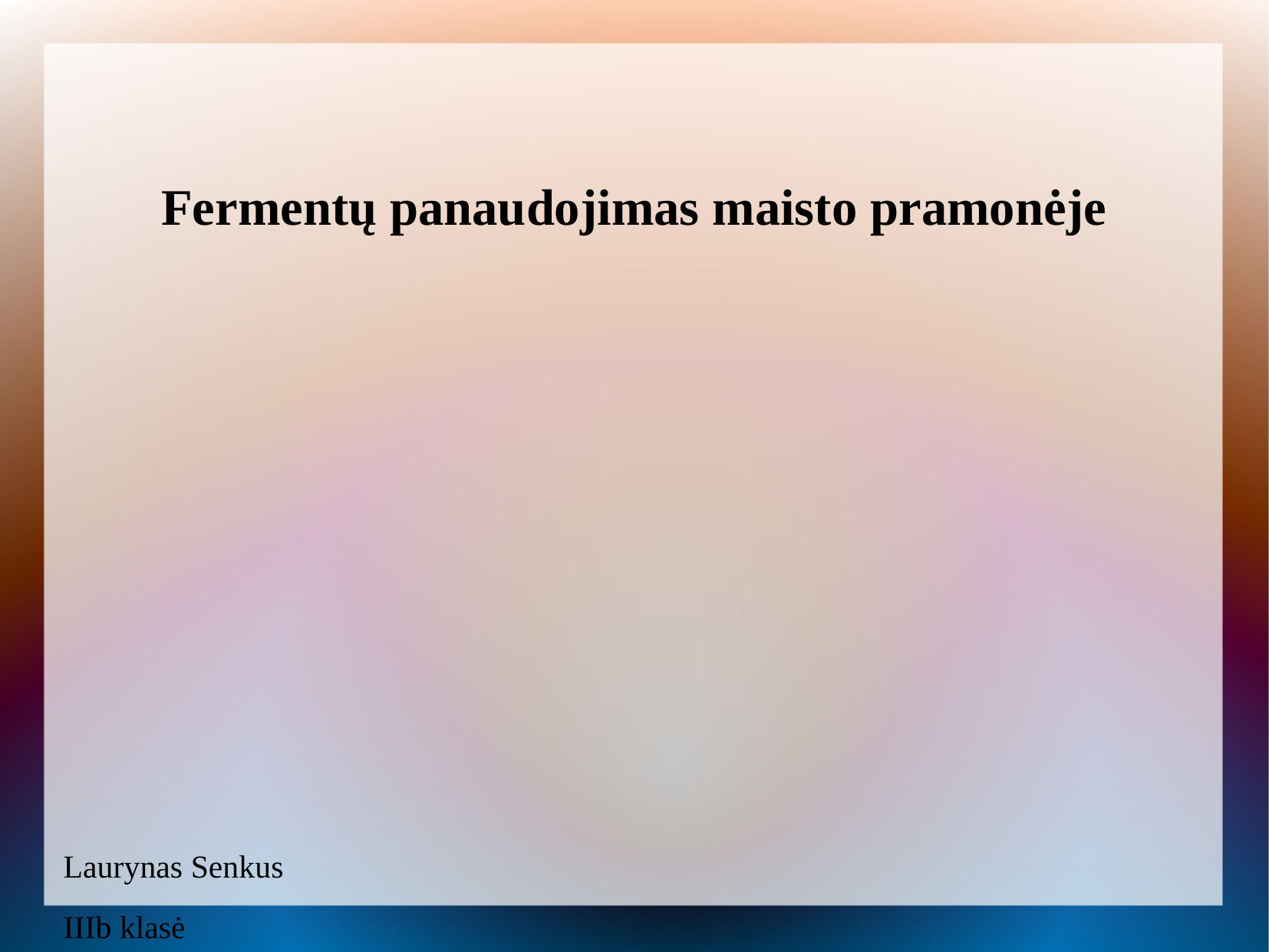

Fermentų panaudojimas maisto pramonėje

Laurynas Senkus
IIIb klasė

2014